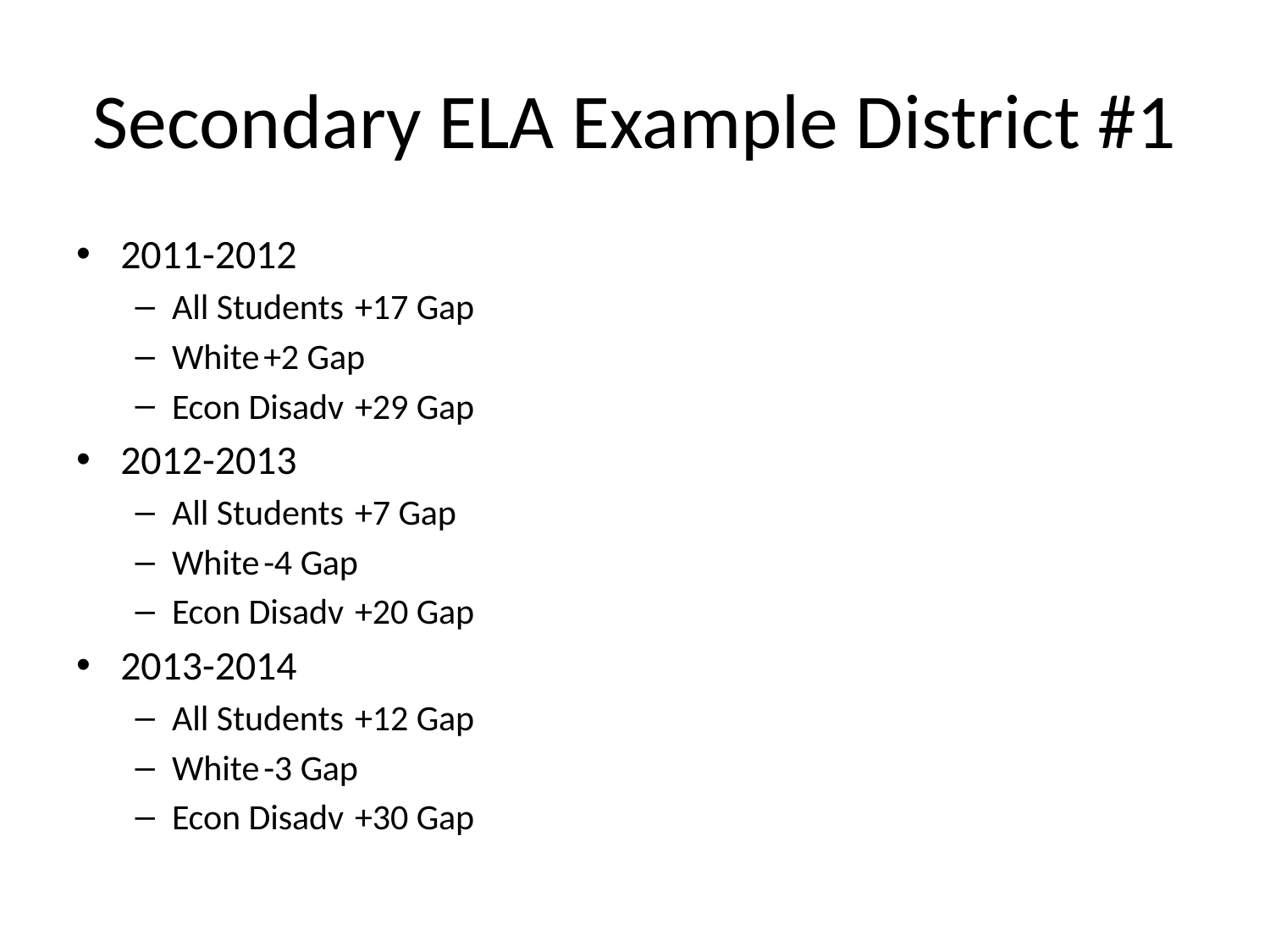

# Secondary ELA Example District #1
2011-2012
All Students		+17 Gap
White			+2 Gap
Econ Disadv		+29 Gap
2012-2013
All Students		+7 Gap
White			-4 Gap
Econ Disadv		+20 Gap
2013-2014
All Students		+12 Gap
White			-3 Gap
Econ Disadv		+30 Gap